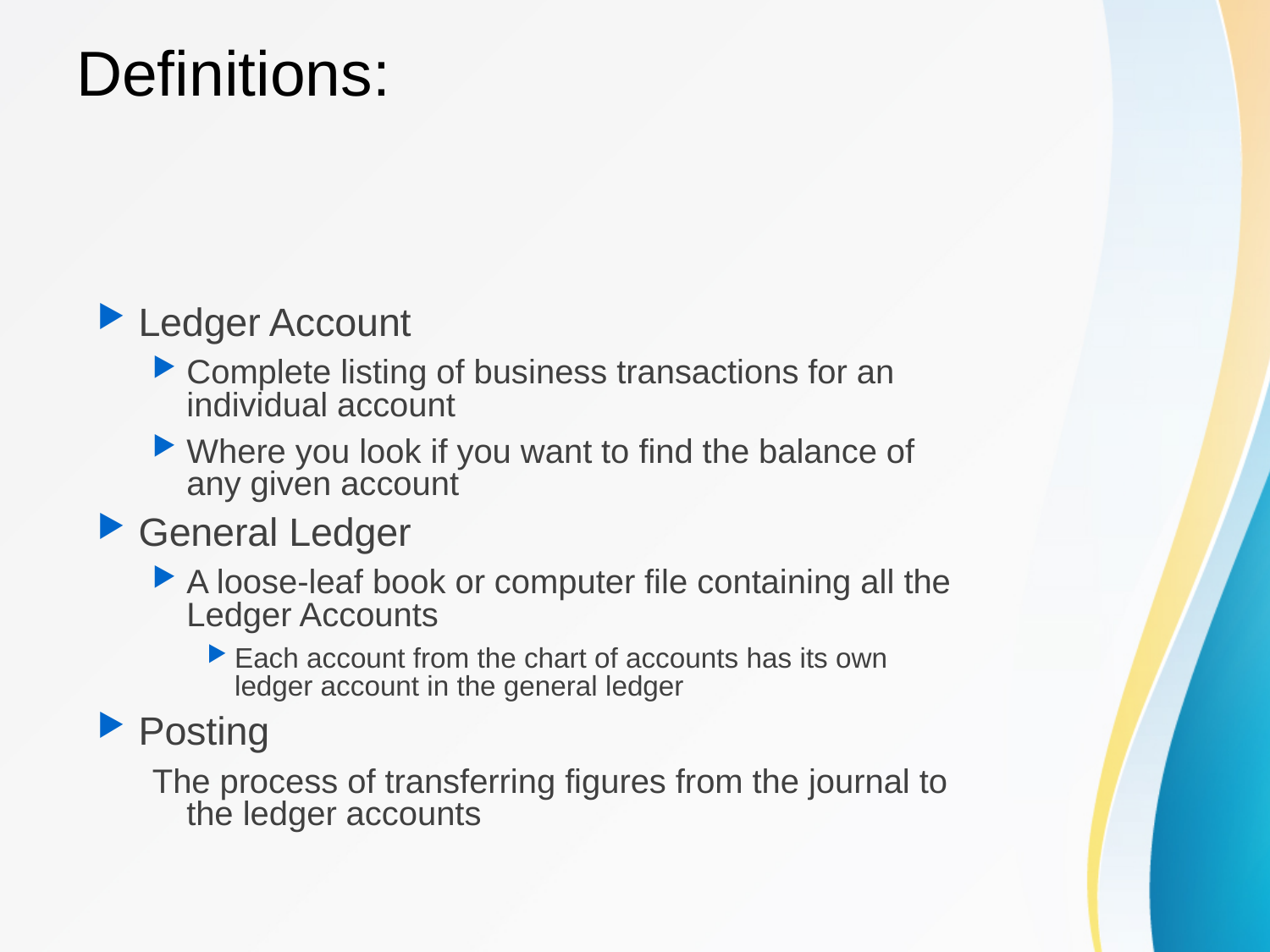

# Definitions:
Ledger Account
Complete listing of business transactions for an individual account
Where you look if you want to find the balance of any given account
General Ledger
A loose-leaf book or computer file containing all the Ledger Accounts
Each account from the chart of accounts has its own ledger account in the general ledger
Posting
The process of transferring figures from the journal to the ledger accounts